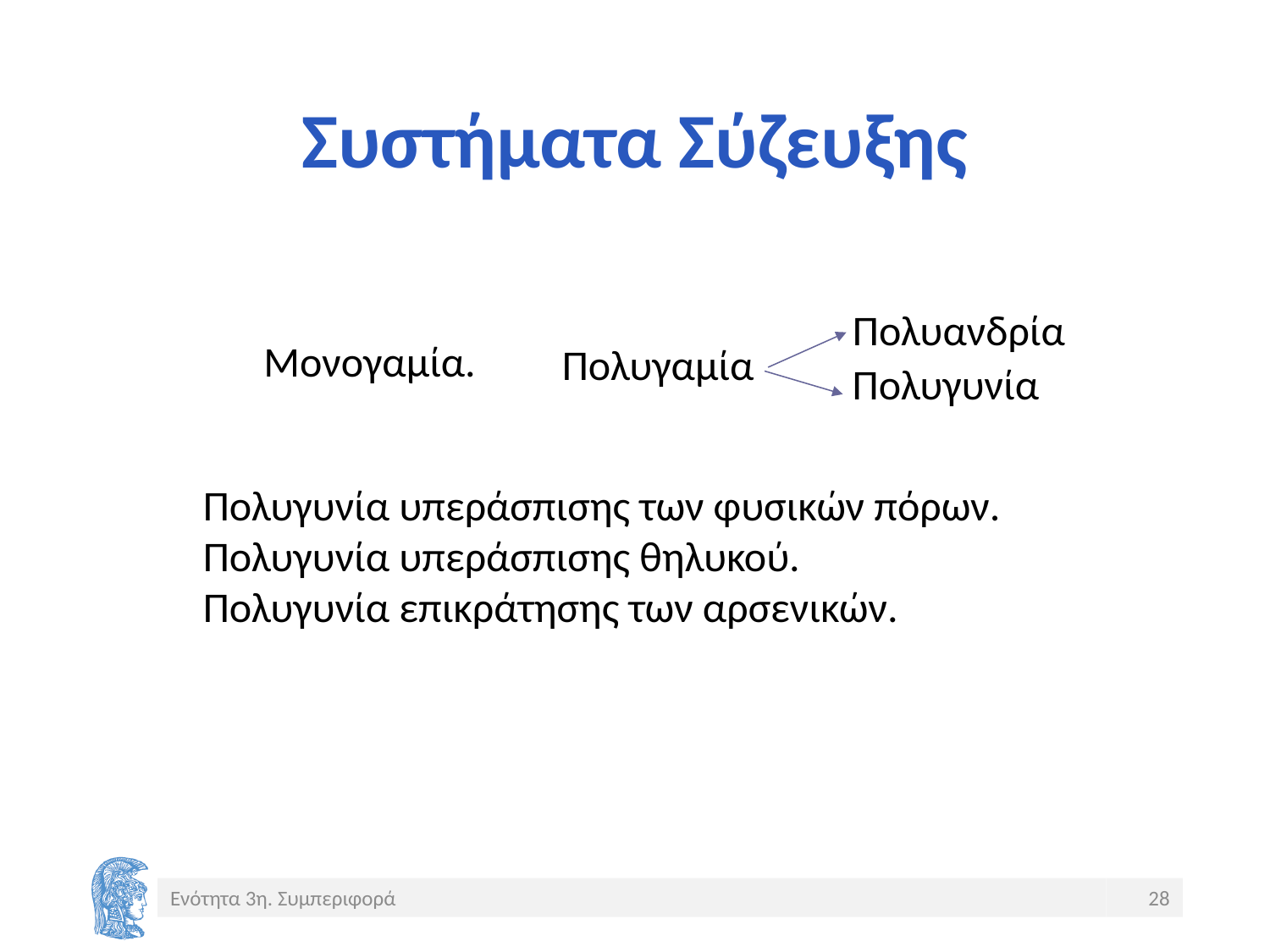

# Συστήματα Σύζευξης
Πολυανδρία
Μονογαμία.
Πολυγαμία

Πολυγυνία

Πολυγυνία υπεράσπισης των φυσικών πόρων.
Πολυγυνία υπεράσπισης θηλυκού.
Πολυγυνία επικράτησης των αρσενικών.

Ενότητα 3η. Συμπεριφορά
28